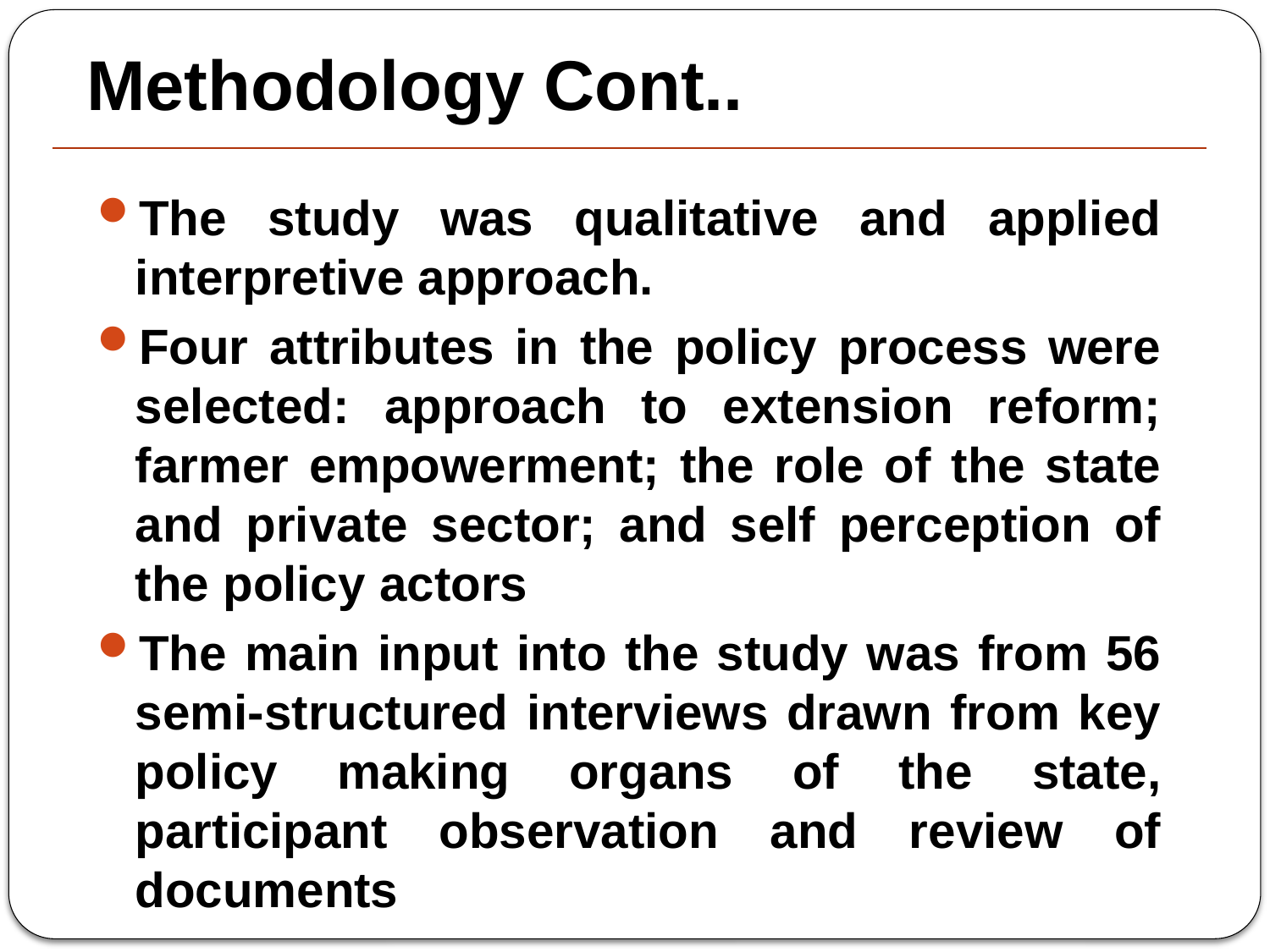

# Methodology Cont..
The study was qualitative and applied interpretive approach.
Four attributes in the policy process were selected: approach to extension reform; farmer empowerment; the role of the state and private sector; and self perception of the policy actors
The main input into the study was from 56 semi-structured interviews drawn from key policy making organs of the state, participant observation and review of documents